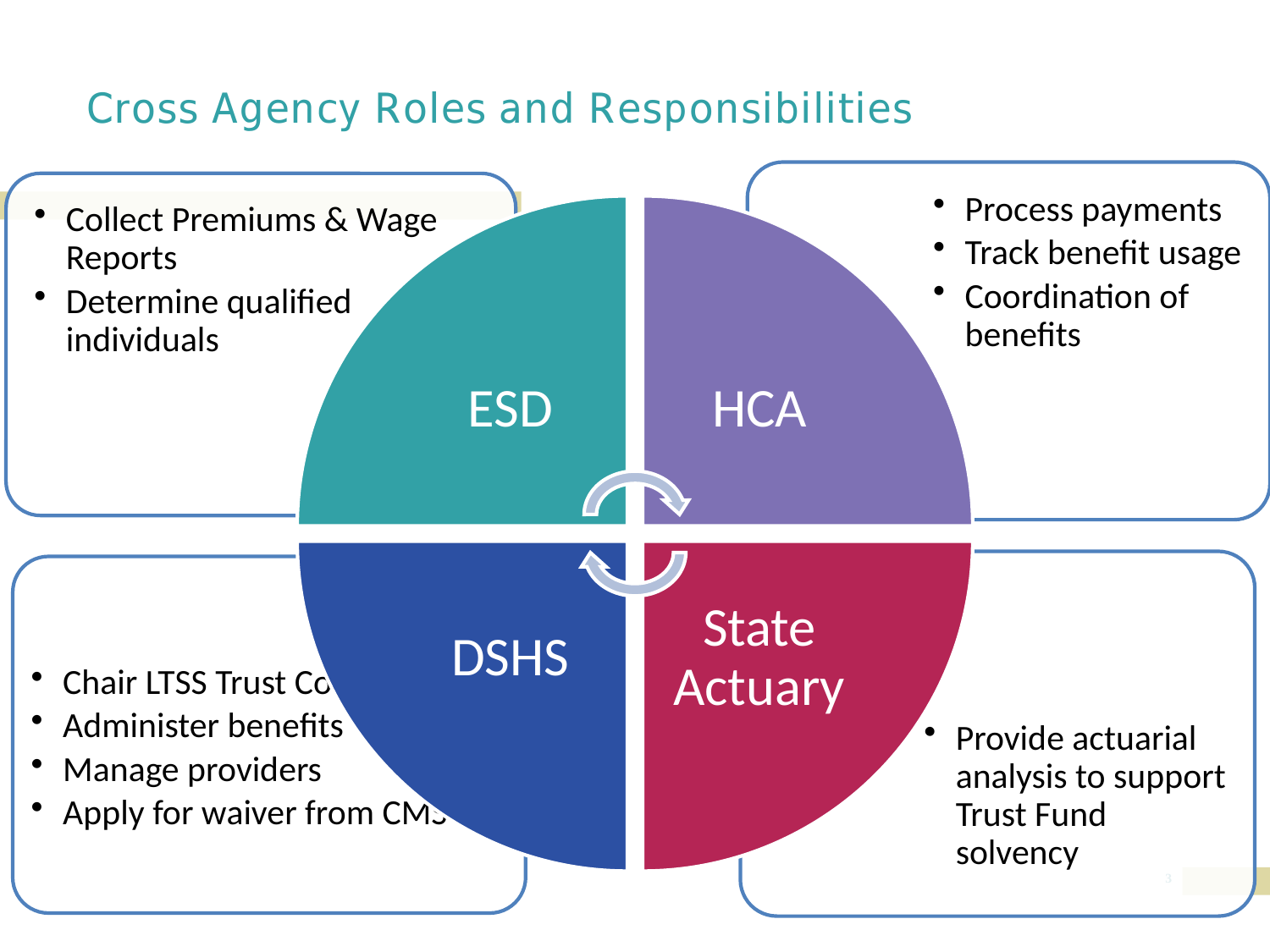

# Cross Agency Roles and Responsibilities

Provide actuarial analysis to support Trust Fund solvency

Chair LTSS Trust Commission
Administer benefits
Manage providers
Apply for waiver from CMS
Process payments
Track benefit usage
Coordination of benefits
Collect Premiums & Wage Reports
Determine qualified individuals
ESD
HCA
State Actuary
DSHS
3